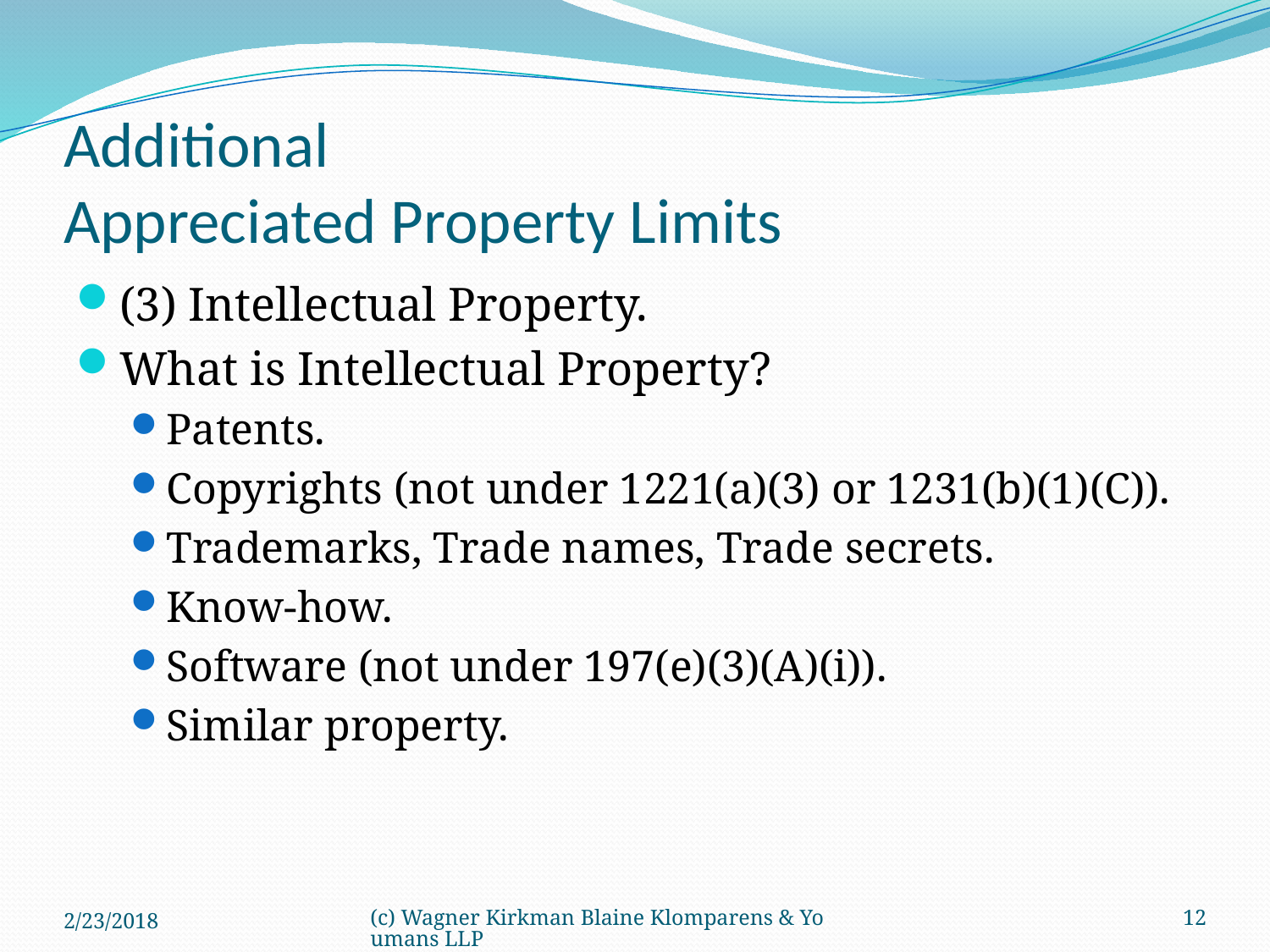

# Additional Appreciated Property Limits
(3) Intellectual Property.
What is Intellectual Property?
Patents.
Copyrights (not under 1221(a)(3) or 1231(b)(1)(C)).
Trademarks, Trade names, Trade secrets.
Know-how.
Software (not under 197(e)(3)(A)(i)).
Similar property.

2/23/2018
(c) Wagner Kirkman Blaine Klomparens & Youmans LLP
12